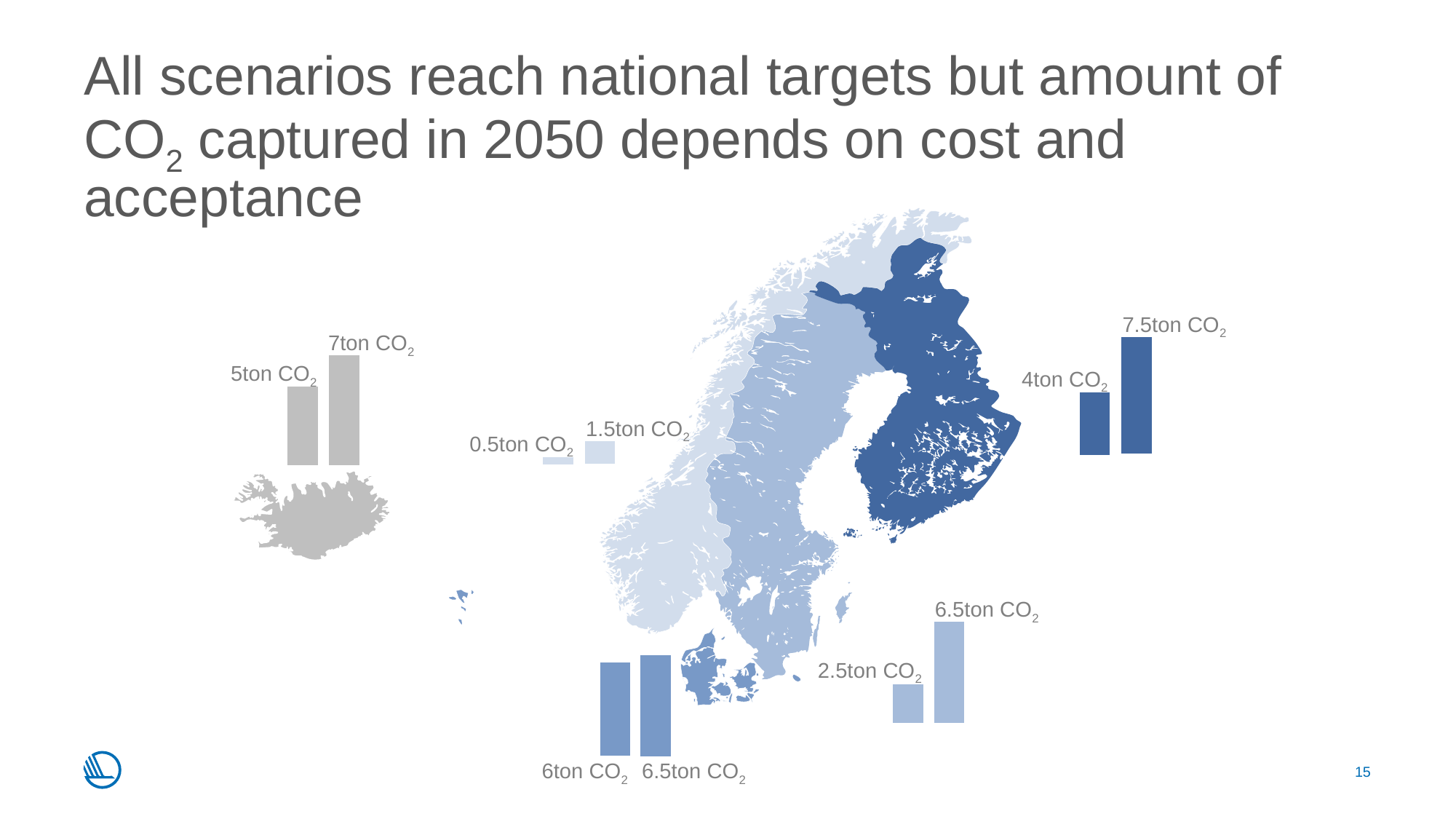

# All scenarios reach national targets but amount of CO2 captured in 2050 depends on cost and acceptance

7.5ton CO2
7ton CO2

5ton CO2
4ton CO2

1.5ton CO2
0.5ton CO2

6.5ton CO2

2.5ton CO2

15
6ton CO2
6.5ton CO2